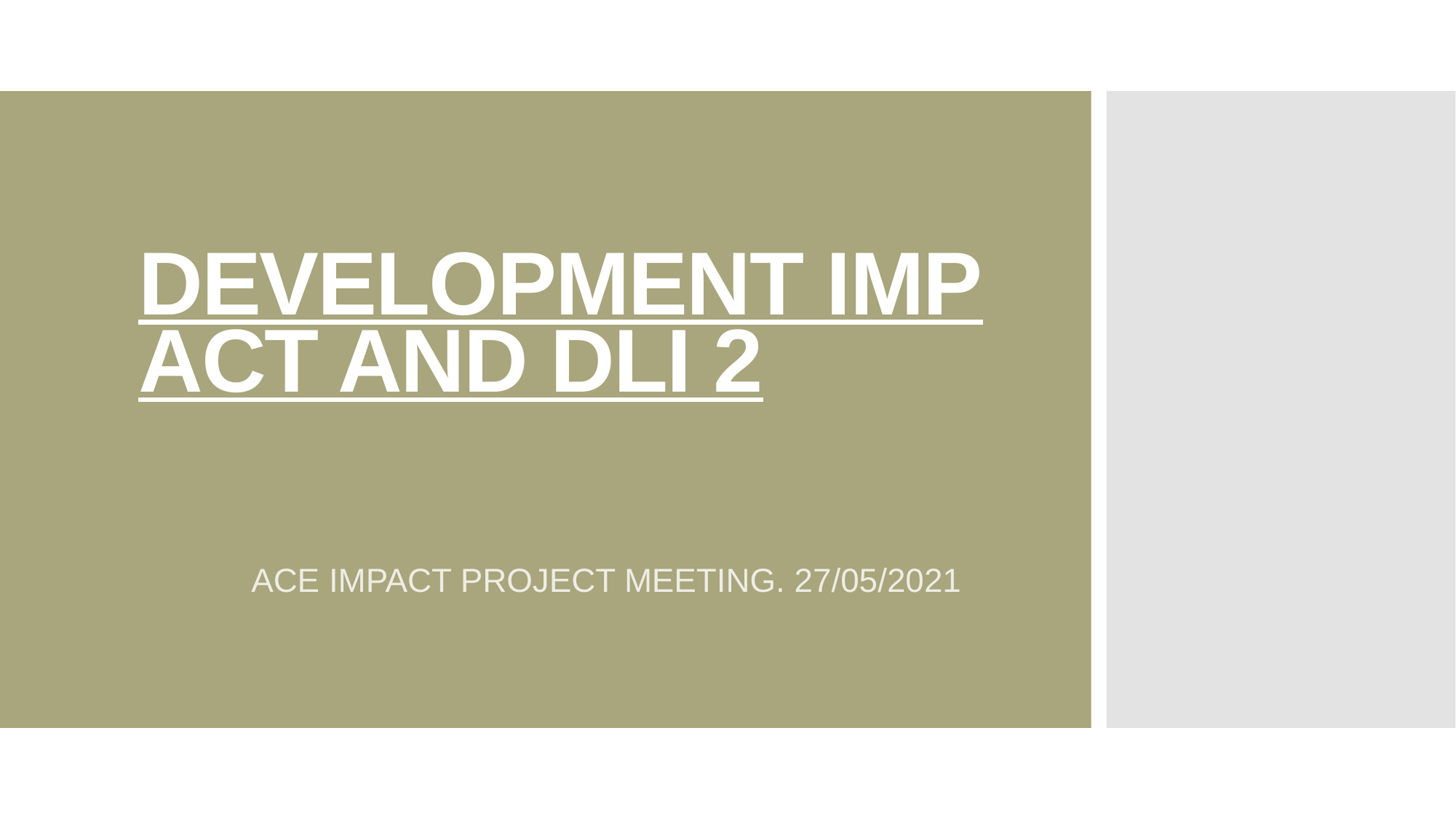

# DEVELOPMENT IMPACT AND DLI 2
	ACE IMPACT PROJECT MEETING. 27/05/2021